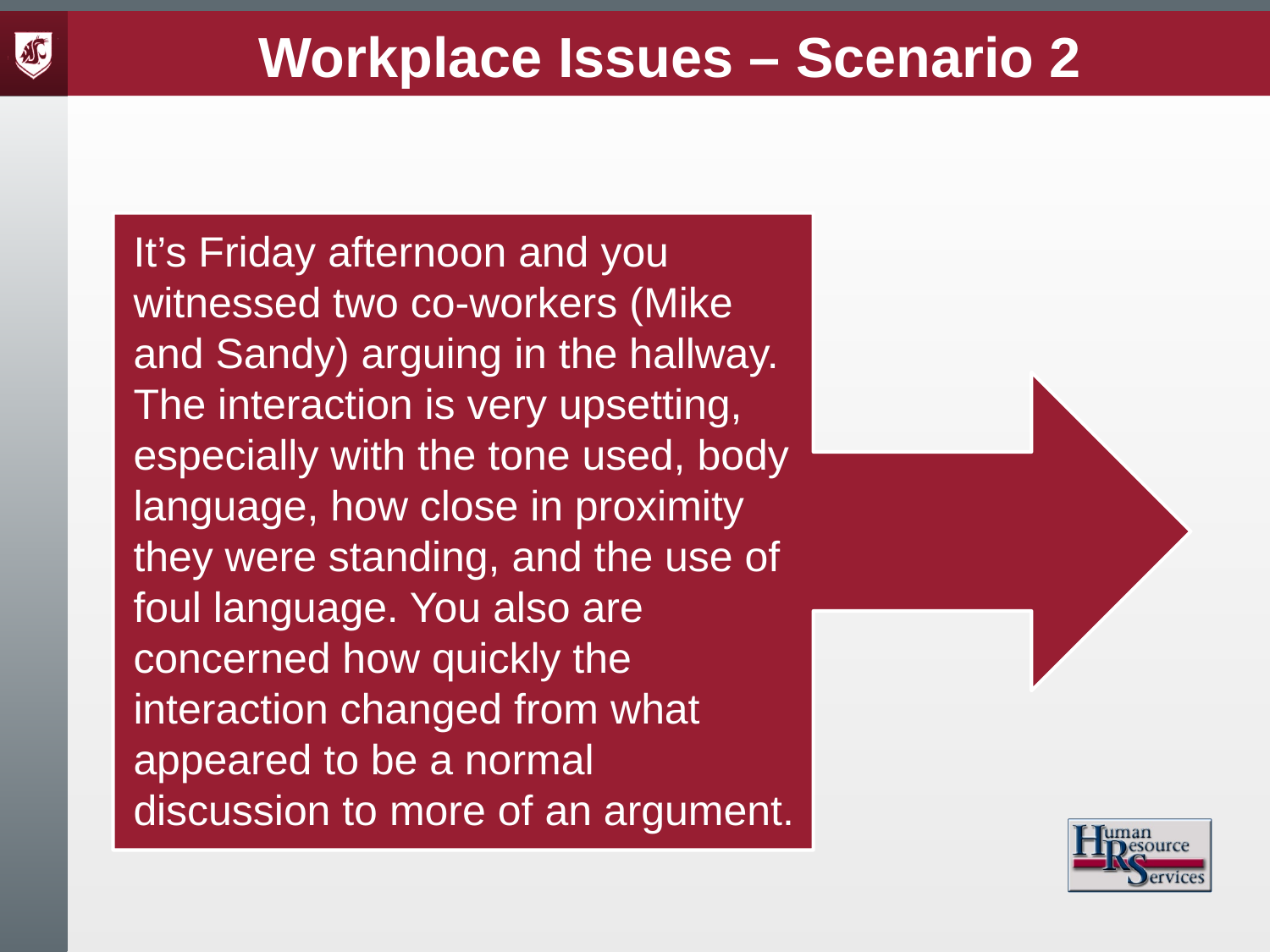

Workplace Issues – Scenario 2

It’s Friday afternoon and you witnessed two co-workers (Mike and Sandy) arguing in the hallway. The interaction is very upsetting, especially with the tone used, body language, how close in proximity they were standing, and the use of foul language. You also are concerned how quickly the interaction changed from what appeared to be a normal discussion to more of an argument.